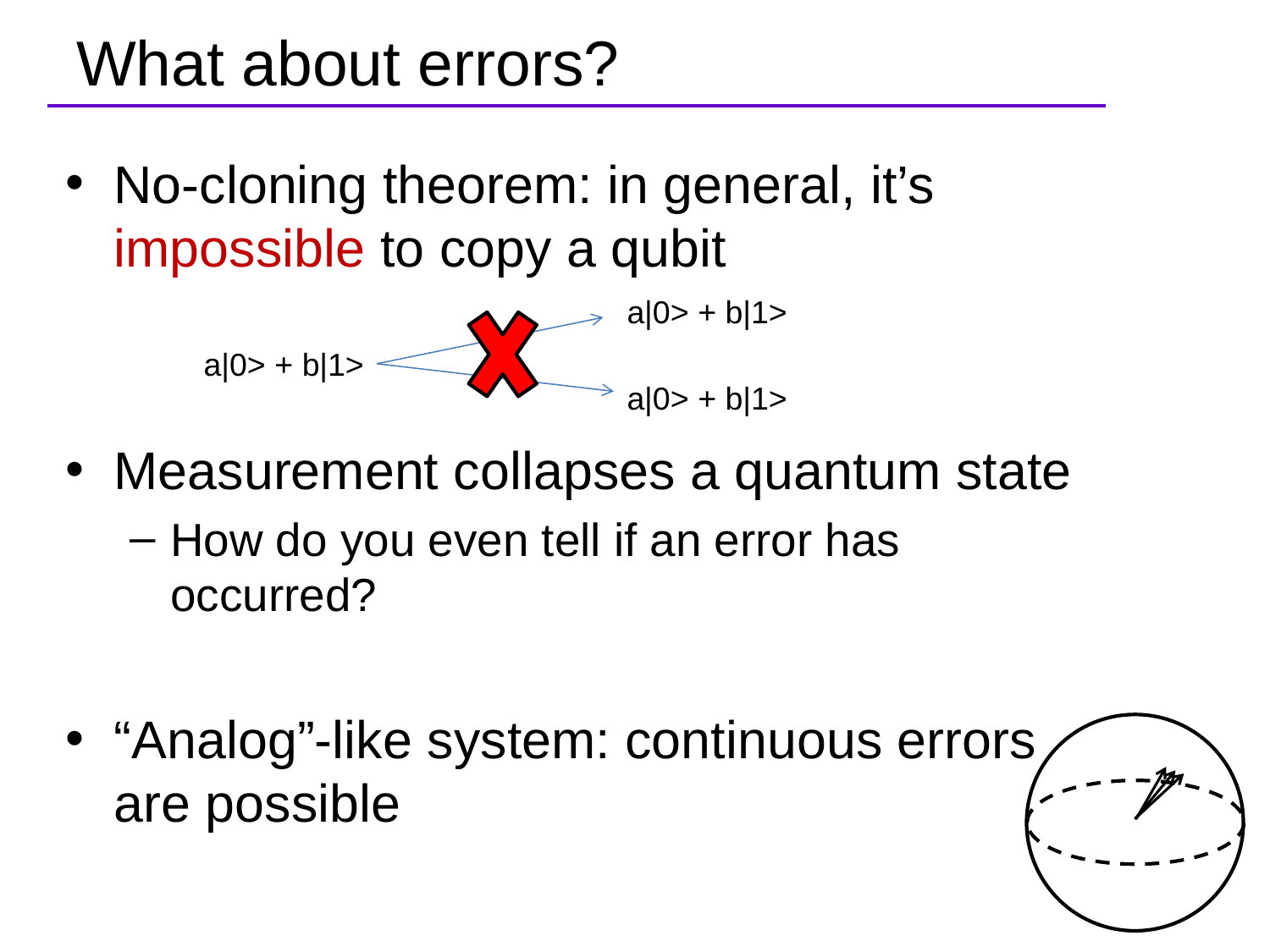

# What about errors?
No-cloning theorem: in general, it’s impossible to copy a qubit

Measurement collapses a quantum state
How do you even tell if an error has occurred?

“Analog”-like system: continuous errors are possible

a|0> + b|1>
a|0> + b|1>
a|0> + b|1>